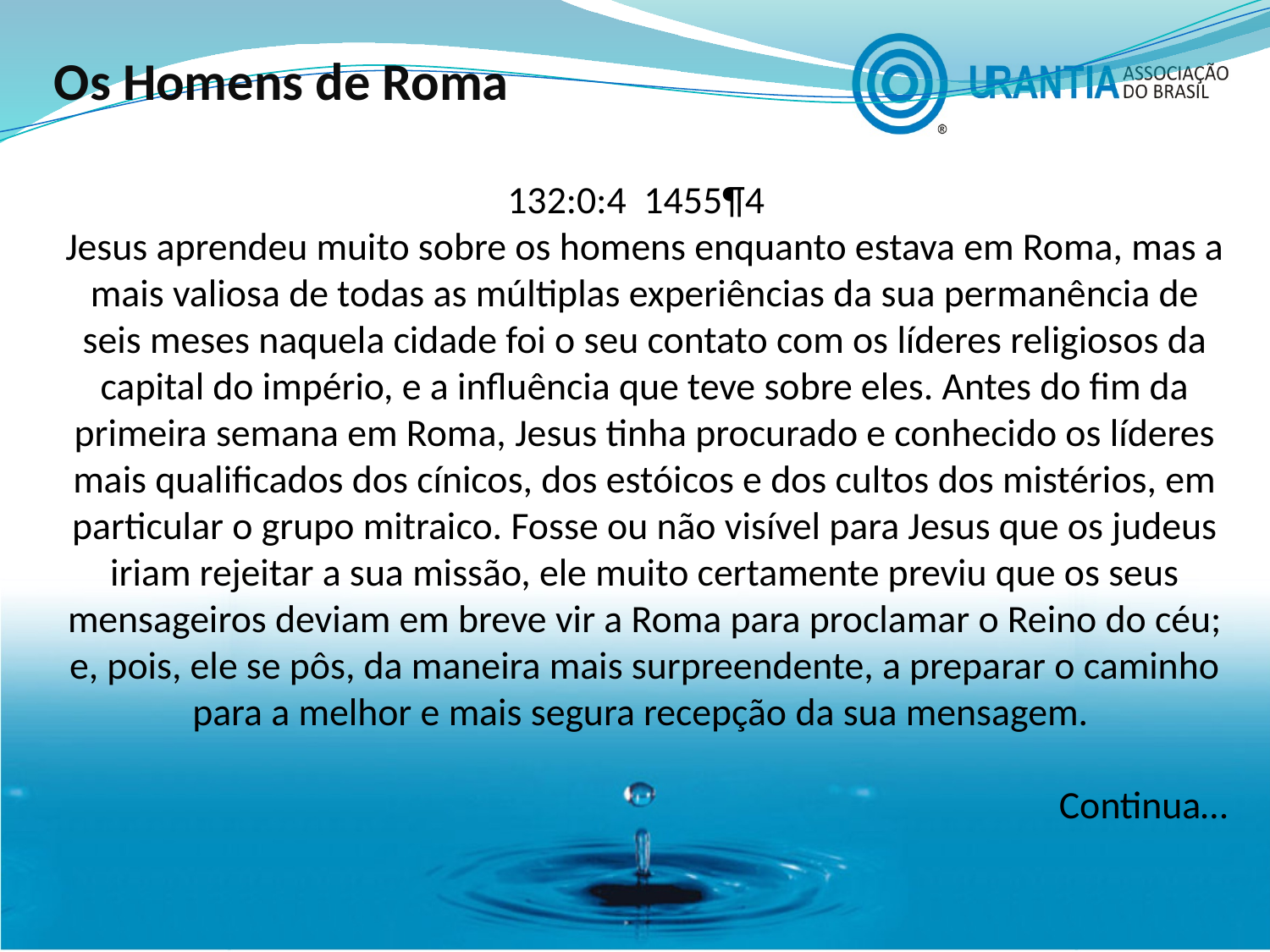

Os Homens de Roma
 132:0:4  1455¶4
Jesus aprendeu muito sobre os homens enquanto estava em Roma, mas a mais valiosa de todas as múltiplas experiências da sua permanência de seis meses naquela cidade foi o seu contato com os líderes religiosos da capital do império, e a influência que teve sobre eles. Antes do fim da primeira semana em Roma, Jesus tinha procurado e conhecido os líderes mais qualificados dos cínicos, dos estóicos e dos cultos dos mistérios, em particular o grupo mitraico. Fosse ou não visível para Jesus que os judeus iriam rejeitar a sua missão, ele muito certamente previu que os seus mensageiros deviam em breve vir a Roma para proclamar o Reino do céu; e, pois, ele se pôs, da maneira mais surpreendente, a preparar o caminho para a melhor e mais segura recepção da sua mensagem.

Continua…